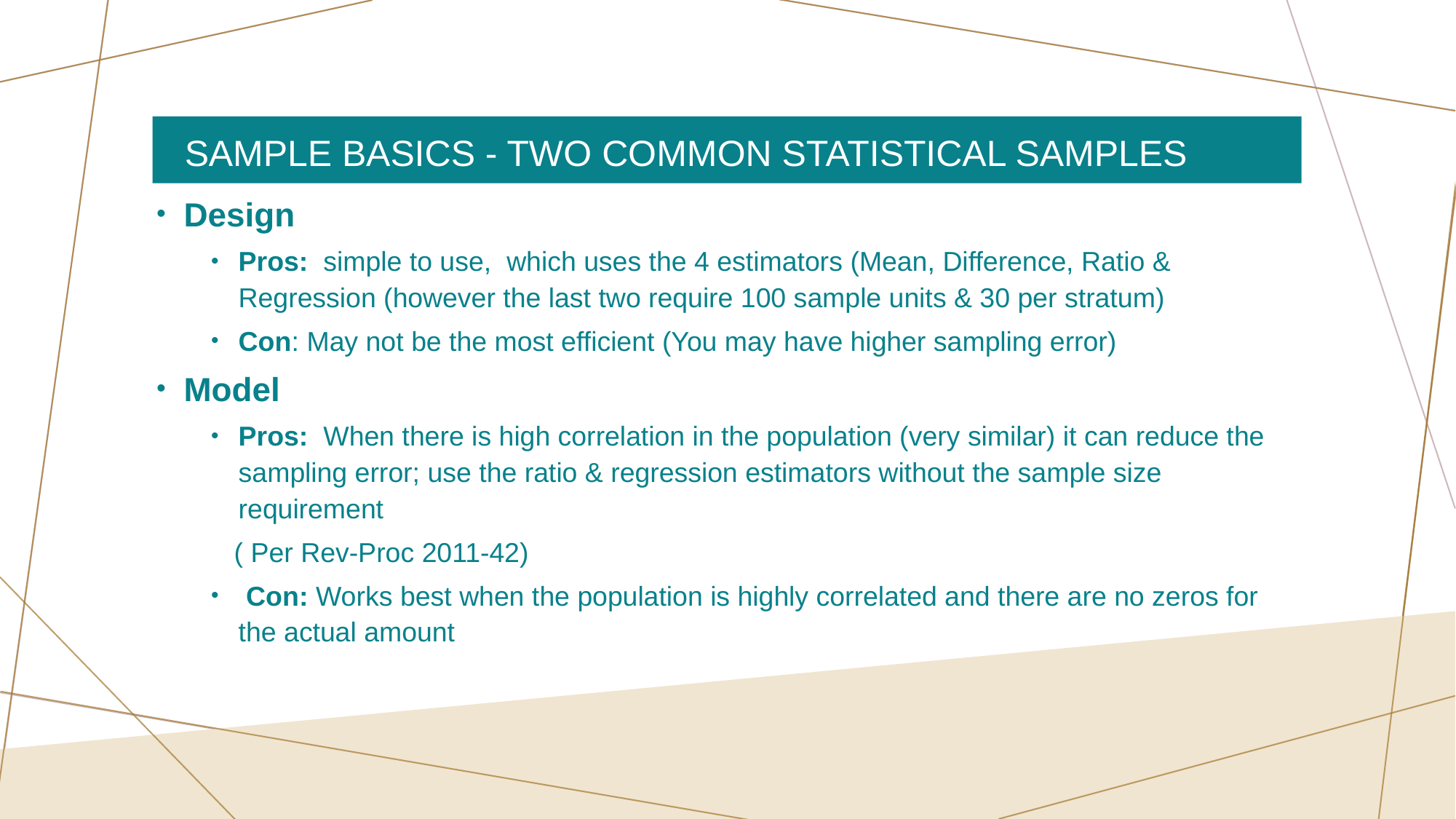

# Sample Basics - Two Common Statistical Samples
Design
Pros:  simple to use,  which uses the 4 estimators (Mean, Difference, Ratio & Regression (however the last two require 100 sample units & 30 per stratum)
Con: May not be the most efficient (You may have higher sampling error)
Model
Pros:  When there is high correlation in the population (very similar) it can reduce the sampling error; use the ratio & regression estimators without the sample size requirement
   ( Per Rev-Proc 2011-42)
 Con: Works best when the population is highly correlated and there are no zeros for the actual amount

10